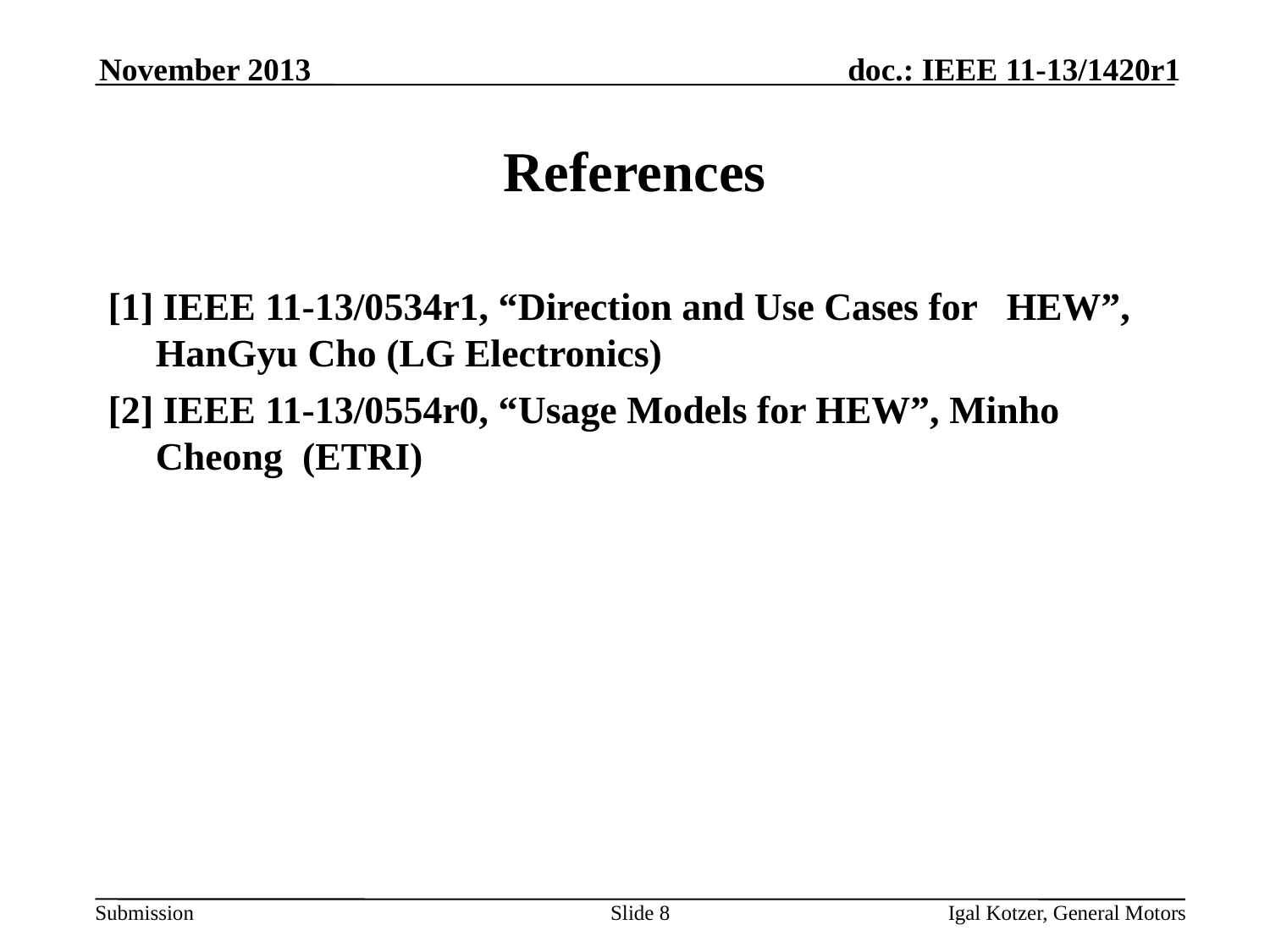

November 2013
# References
[1] IEEE 11-13/0534r1, “Direction and Use Cases for   HEW”, HanGyu Cho (LG Electronics)
[2] IEEE 11-13/0554r0, “Usage Models for HEW”, Minho Cheong  (ETRI)

Slide 8
Igal Kotzer, General Motors